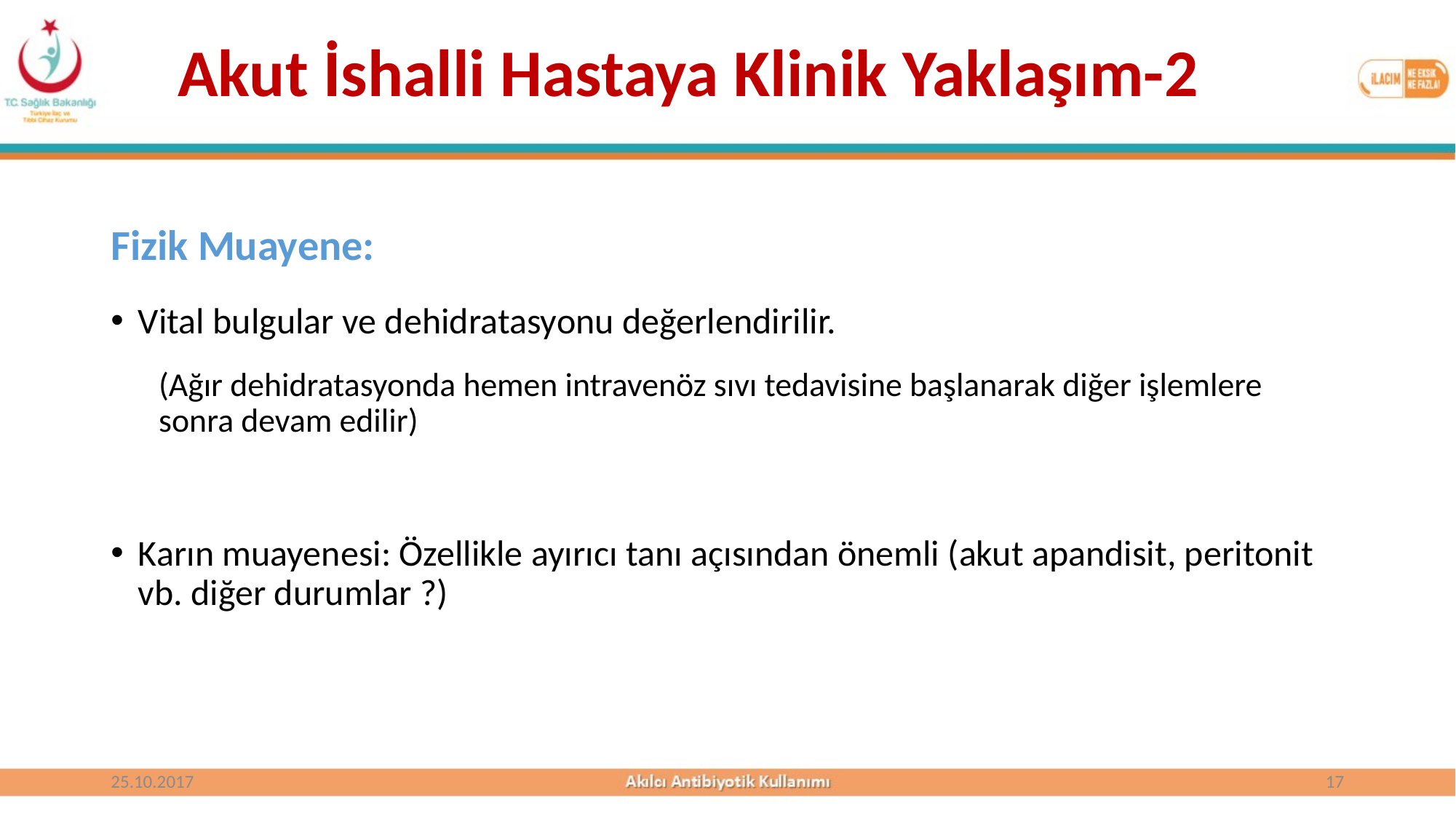

Akut İshalli Hastaya Klinik Yaklaşım-2
Fizik Muayene:
Vital bulgular ve dehidratasyonu değerlendirilir.
(Ağır dehidratasyonda hemen intravenöz sıvı tedavisine başlanarak diğer işlemlere sonra devam edilir)

Karın muayenesi: Özellikle ayırıcı tanı açısından önemli (akut apandisit, peritonit vb. diğer durumlar ?)

25.10.2017
17